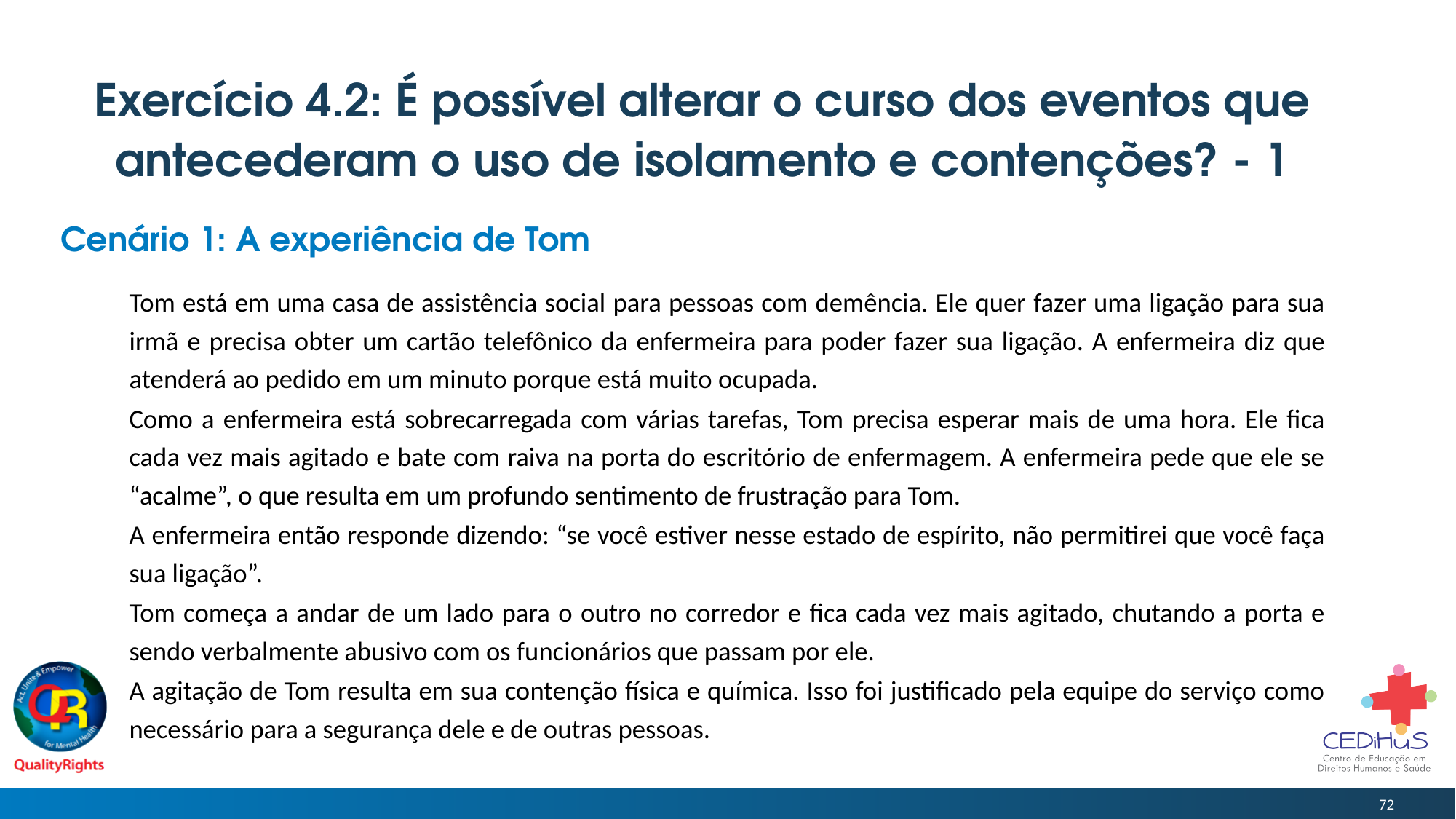

# Exercício 4.2: É possível alterar o curso dos eventos que antecederam o uso de isolamento e contenções? - 1
Cenário 1: A experiência de Tom
Tom está em uma casa de assistência social para pessoas com demência. Ele quer fazer uma ligação para sua irmã e precisa obter um cartão telefônico da enfermeira para poder fazer sua ligação. A enfermeira diz que atenderá ao pedido em um minuto porque está muito ocupada.
Como a enfermeira está sobrecarregada com várias tarefas, Tom precisa esperar mais de uma hora. Ele fica cada vez mais agitado e bate com raiva na porta do escritório de enfermagem. A enfermeira pede que ele se “acalme”, o que resulta em um profundo sentimento de frustração para Tom.
A enfermeira então responde dizendo: “se você estiver nesse estado de espírito, não permitirei que você faça sua ligação”.
Tom começa a andar de um lado para o outro no corredor e fica cada vez mais agitado, chutando a porta e sendo verbalmente abusivo com os funcionários que passam por ele.
A agitação de Tom resulta em sua contenção física e química. Isso foi justificado pela equipe do serviço como necessário para a segurança dele e de outras pessoas.